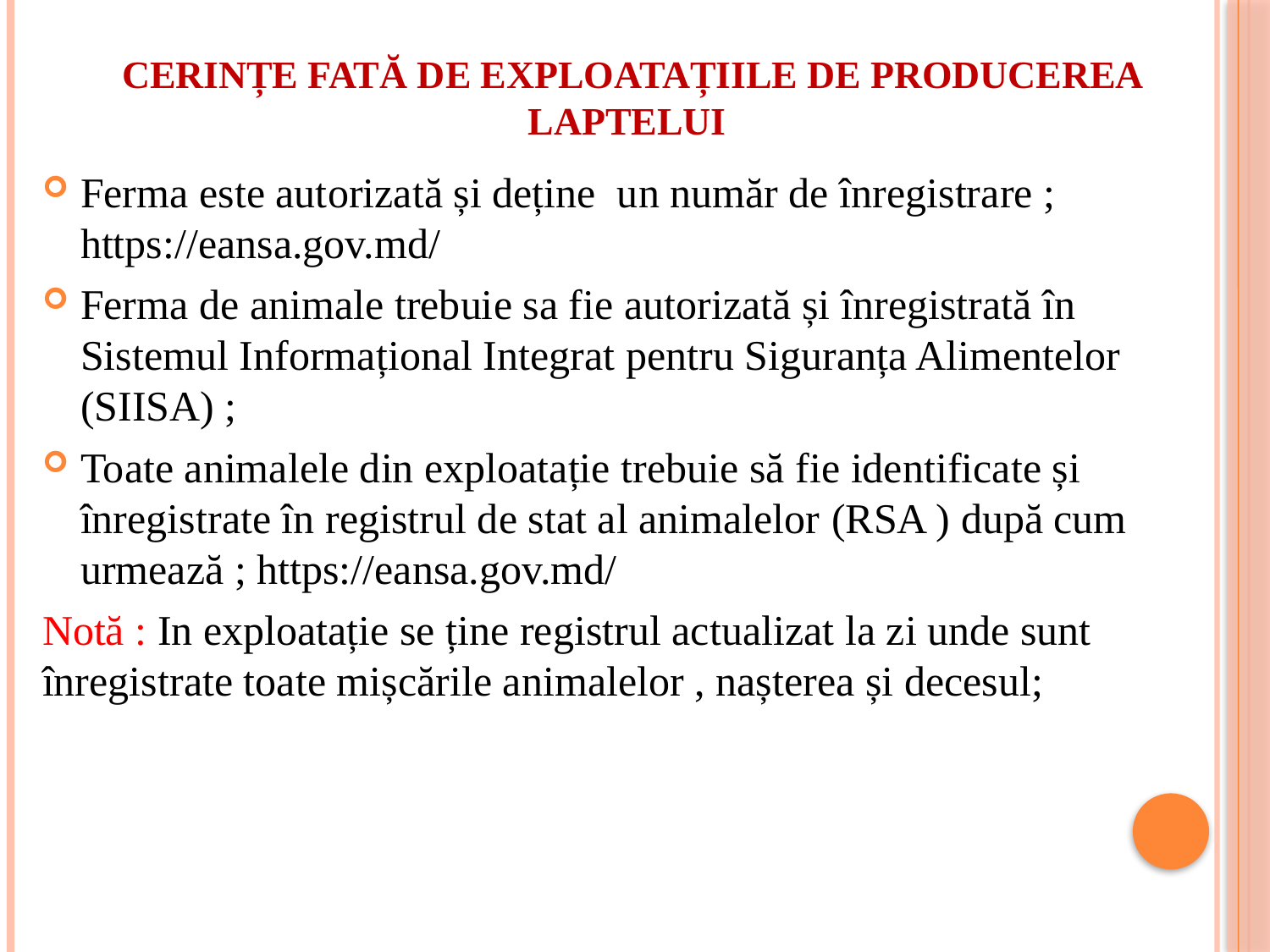

# Cerințe fată de exploatațiile de producerea laptelui
Ferma este autorizată și deține  un număr de înregistrare ; https://eansa.gov.md/
Ferma de animale trebuie sa fie autorizată și înregistrată în Sistemul Informațional Integrat pentru Siguranța Alimentelor  (SIISA) ;
Toate animalele din exploatație trebuie să fie identificate și înregistrate în registrul de stat al animalelor (RSA ) după cum urmează ; https://eansa.gov.md/
Notă : In exploatație se ține registrul actualizat la zi unde sunt înregistrate toate mișcările animalelor , nașterea și decesul;